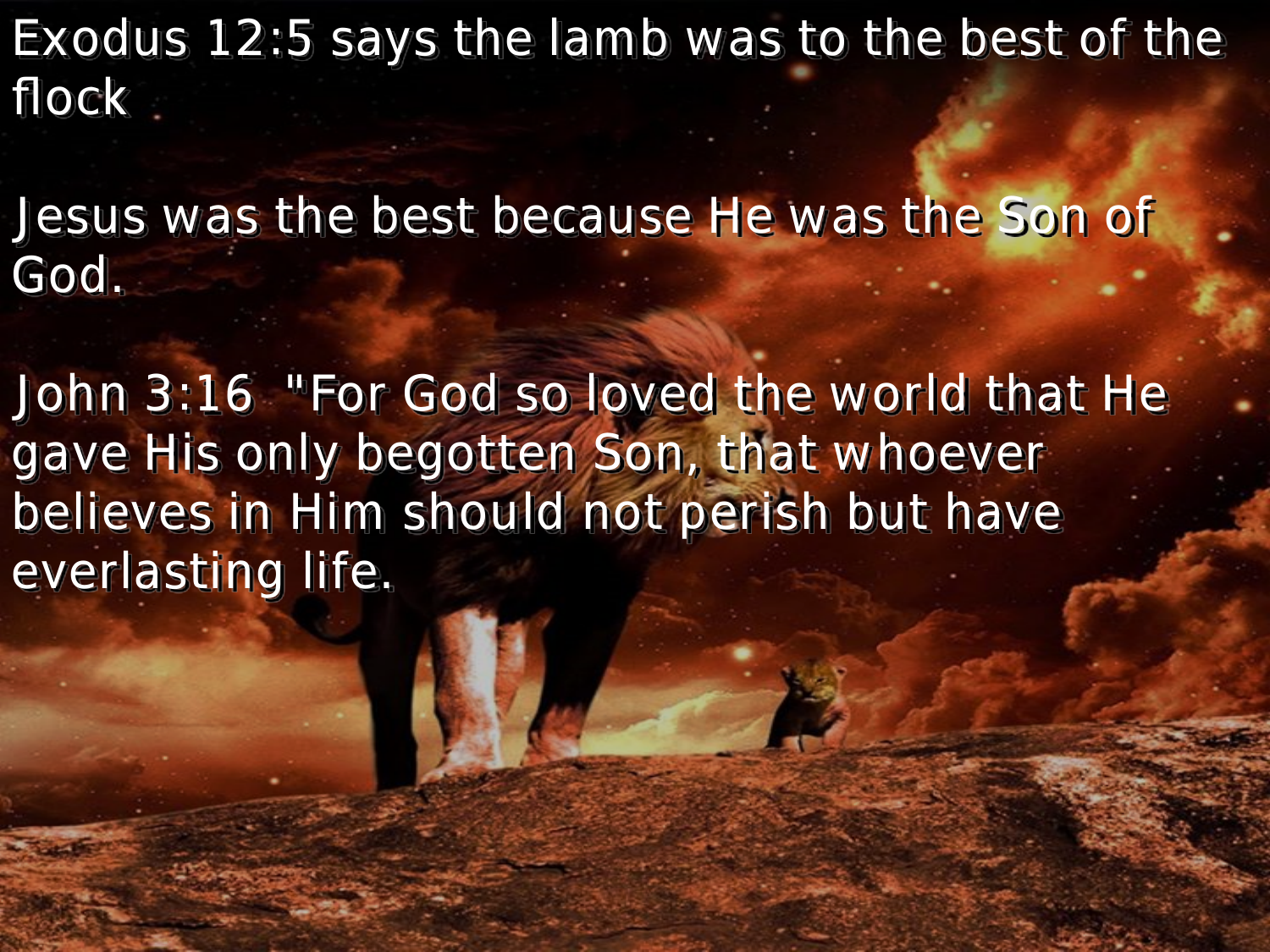

Exodus 12:5 says the lamb was to the best of the flock

Jesus was the best because He was the Son of God.

John 3:16  "For God so loved the world that He gave His only begotten Son, that whoever believes in Him should not perish but have everlasting life.